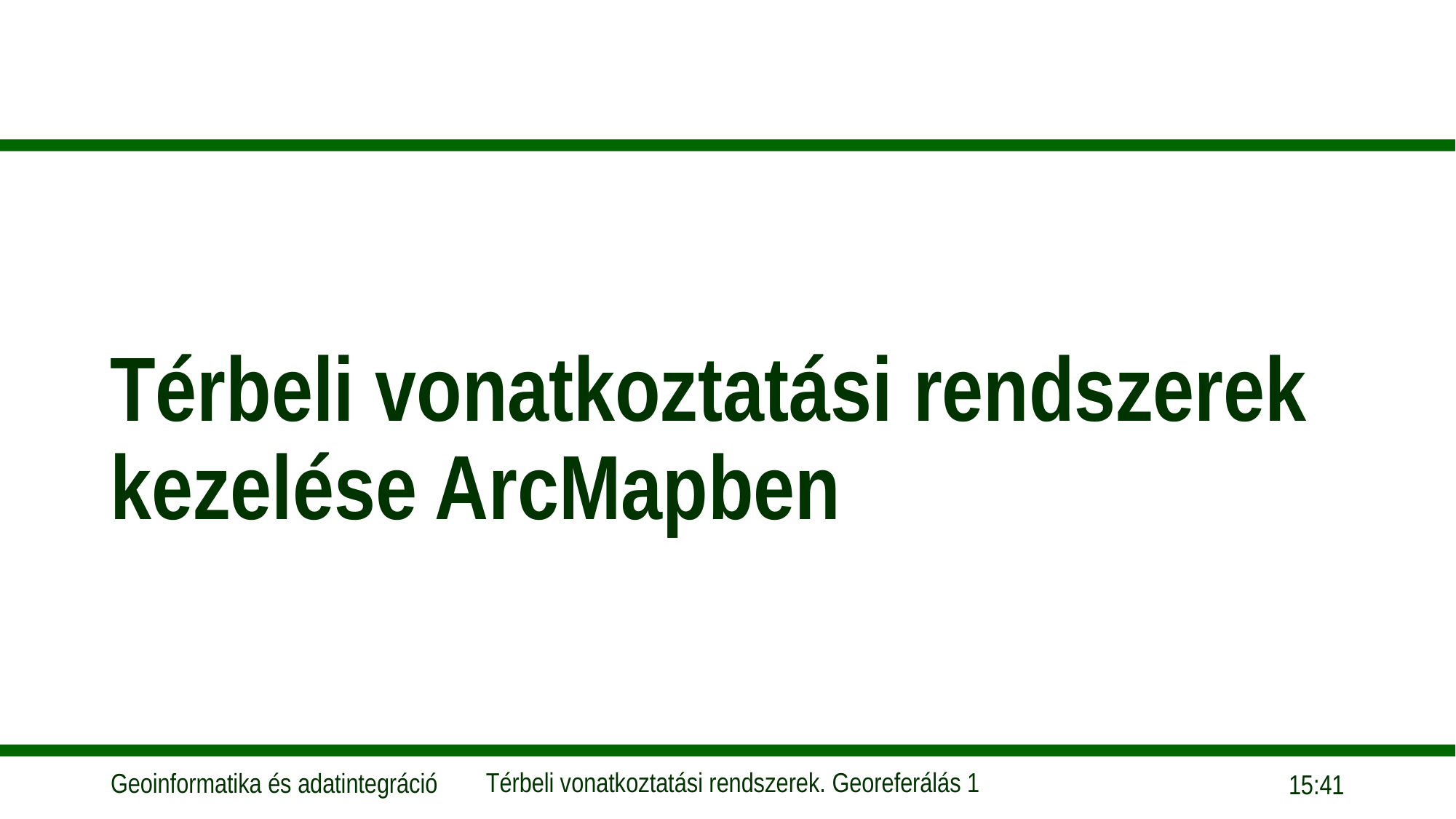

# Térbeli vonatkoztatási rendszerek kezelése ArcMapben

15:41